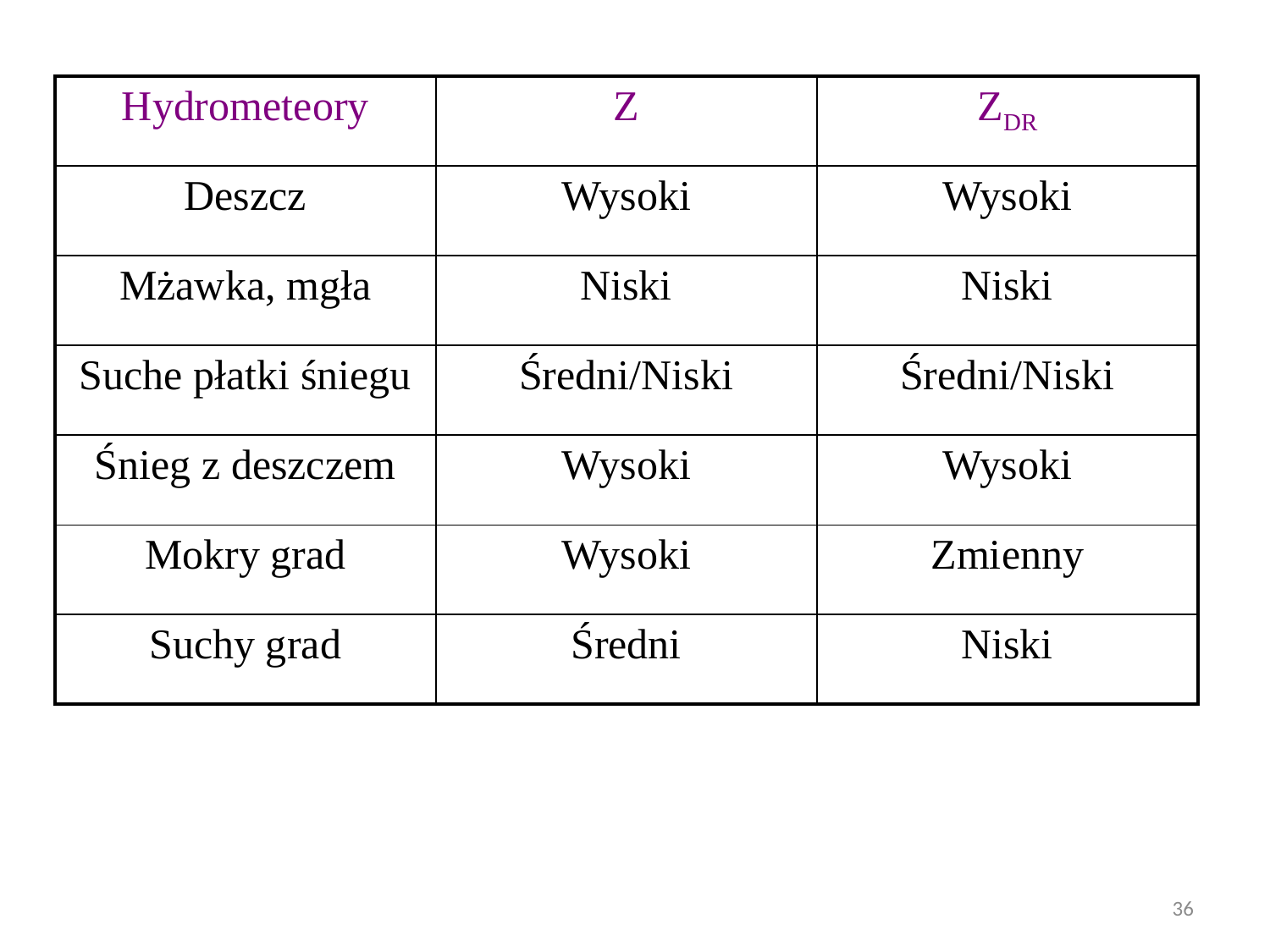

| Hydrometeory | Z | ZDR |
| --- | --- | --- |
| Deszcz | Wysoki | Wysoki |
| Mżawka, mgła | Niski | Niski |
| Suche płatki śniegu | Średni/Niski | Średni/Niski |
| Śnieg z deszczem | Wysoki | Wysoki |
| Mokry grad | Wysoki | Zmienny |
| Suchy grad | Średni | Niski |
36